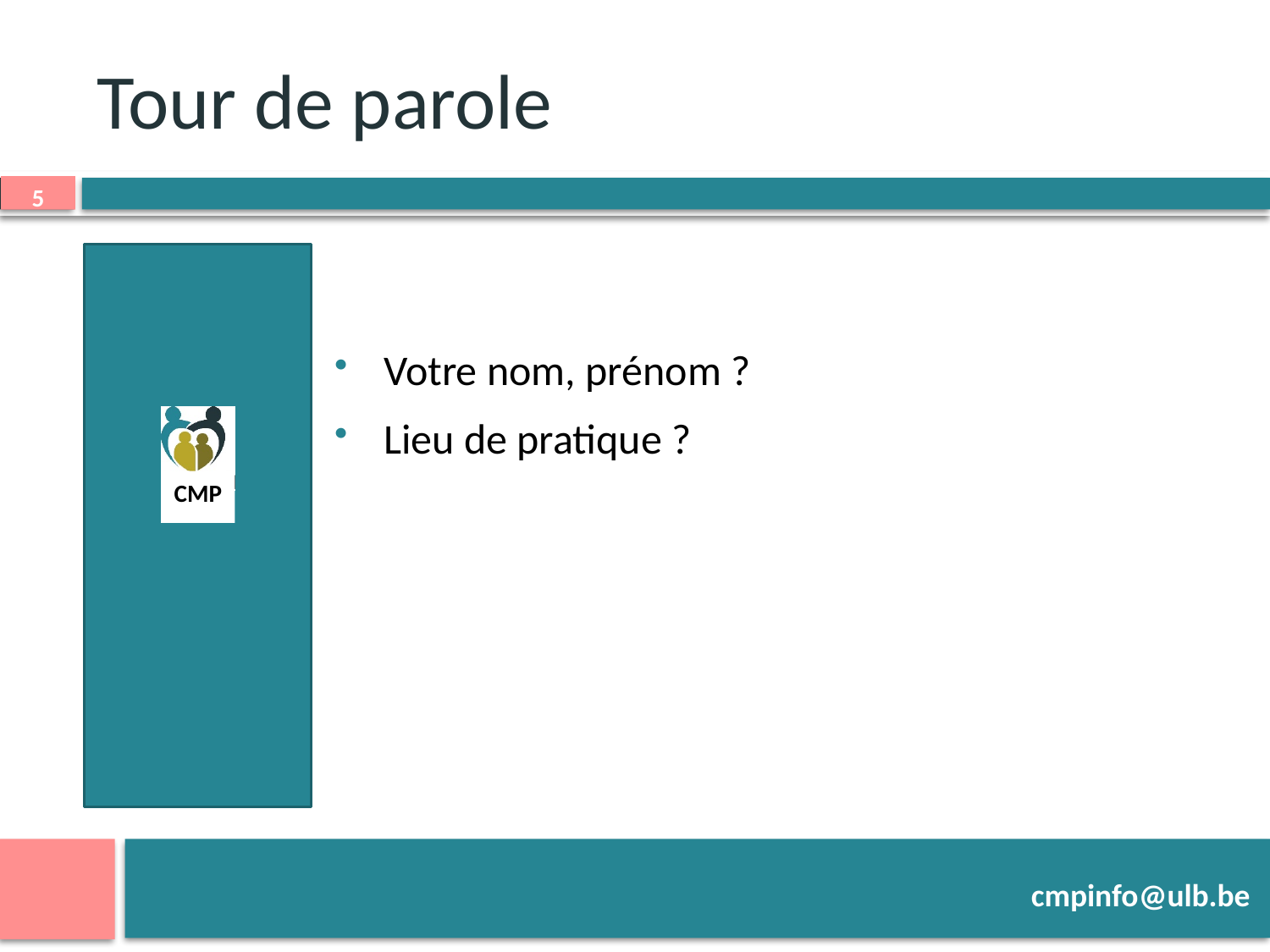

# Tour de parole
Votre nom, prénom ?
Lieu de pratique ?